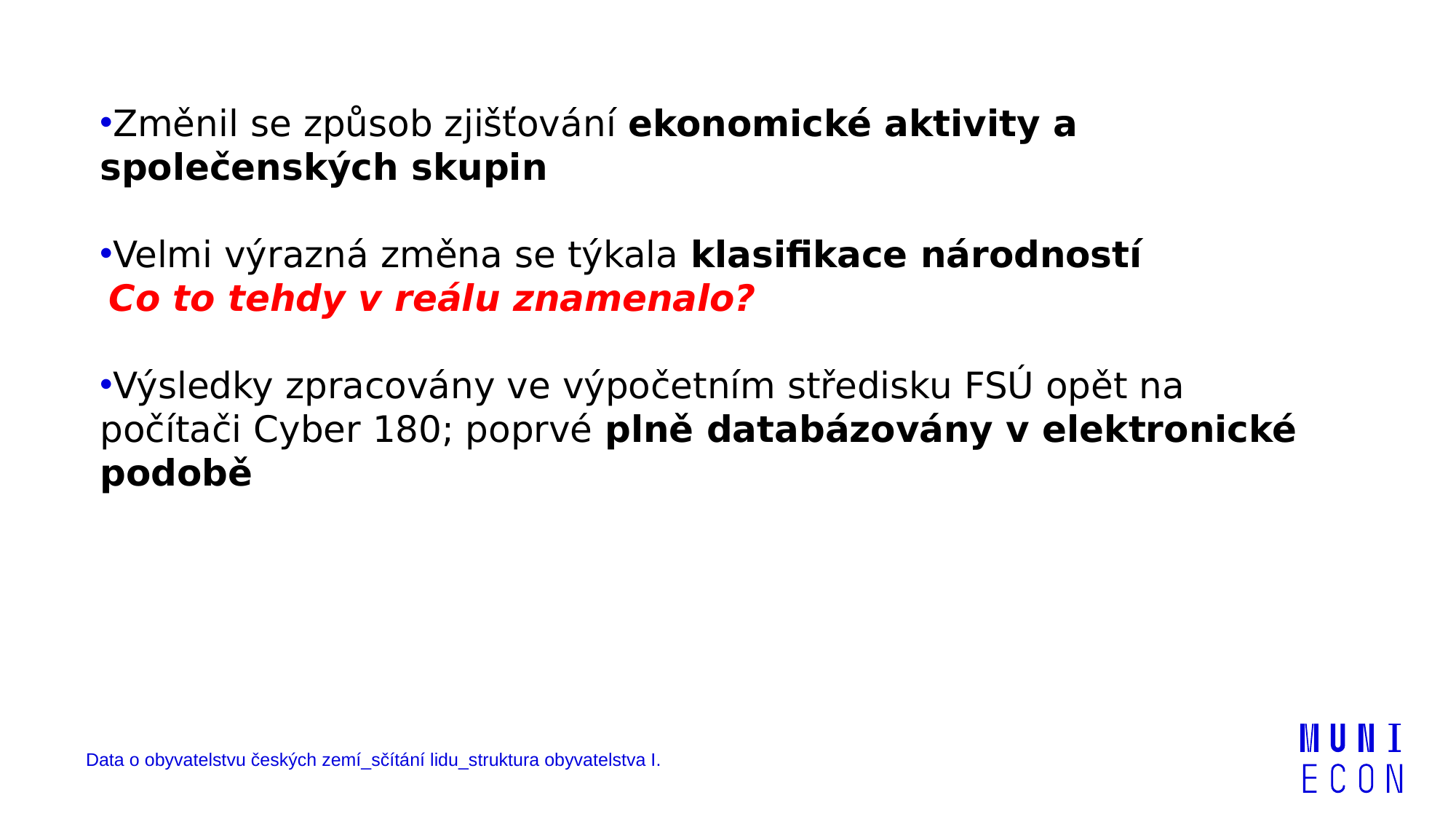

Změnil se způsob zjišťování ekonomické aktivity a společenských skupin

Velmi výrazná změna se týkala klasifikace národností
Co to tehdy v reálu znamenalo?

Výsledky zpracovány ve výpočetním středisku FSÚ opět na počítači Cyber 180; poprvé plně databázovány v elektronické podobě
Data o obyvatelstvu českých zemí_sčítání lidu_struktura obyvatelstva I.